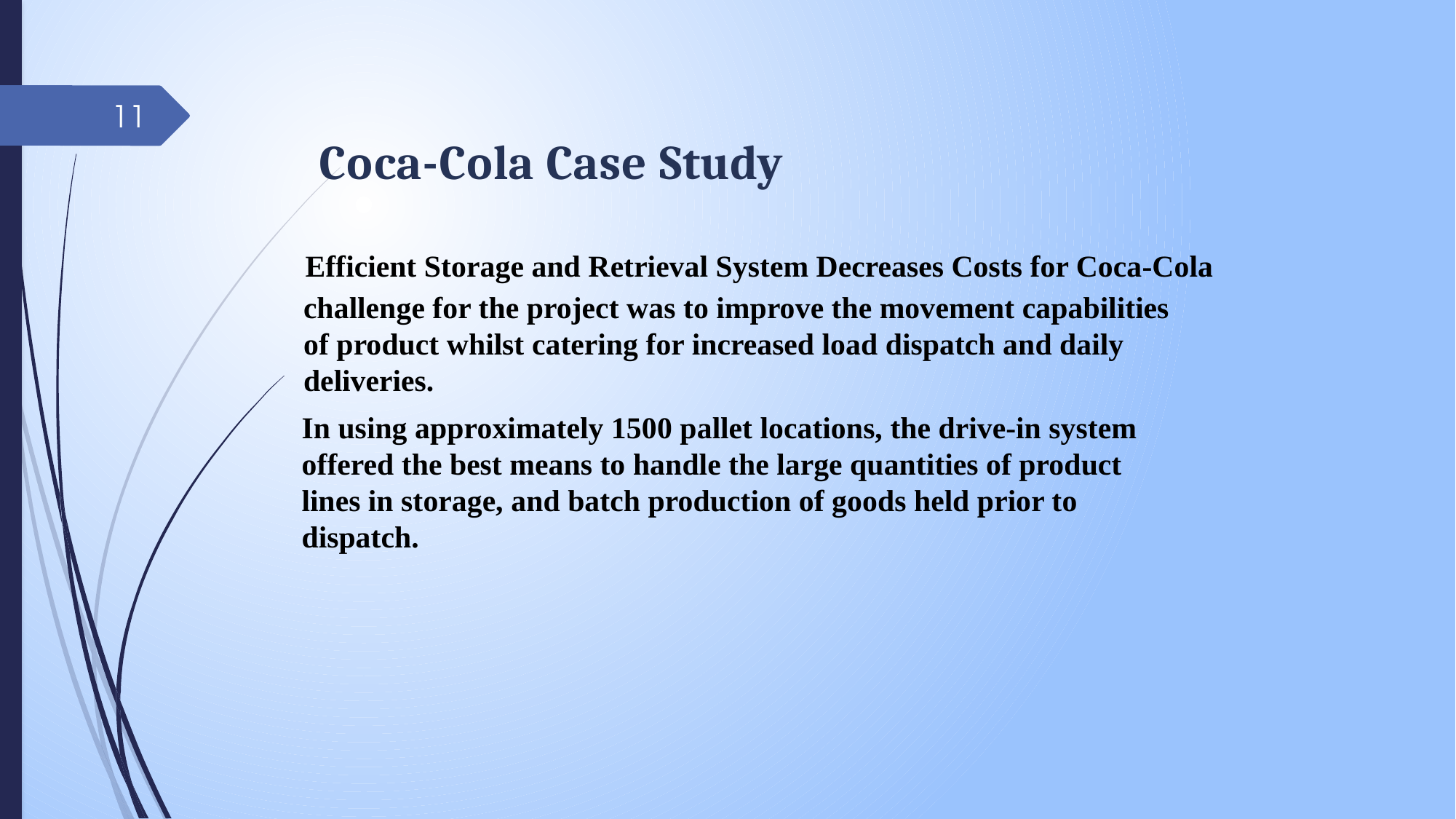

11
Coca-Cola Case Study
Efficient Storage and Retrieval System Decreases Costs for Coca-Cola
challenge for the project was to improve the movement capabilities of product whilst catering for increased load dispatch and daily deliveries.

In using approximately 1500 pallet locations, the drive-in system offered the best means to handle the large quantities of product lines in storage, and batch production of goods held prior to dispatch.